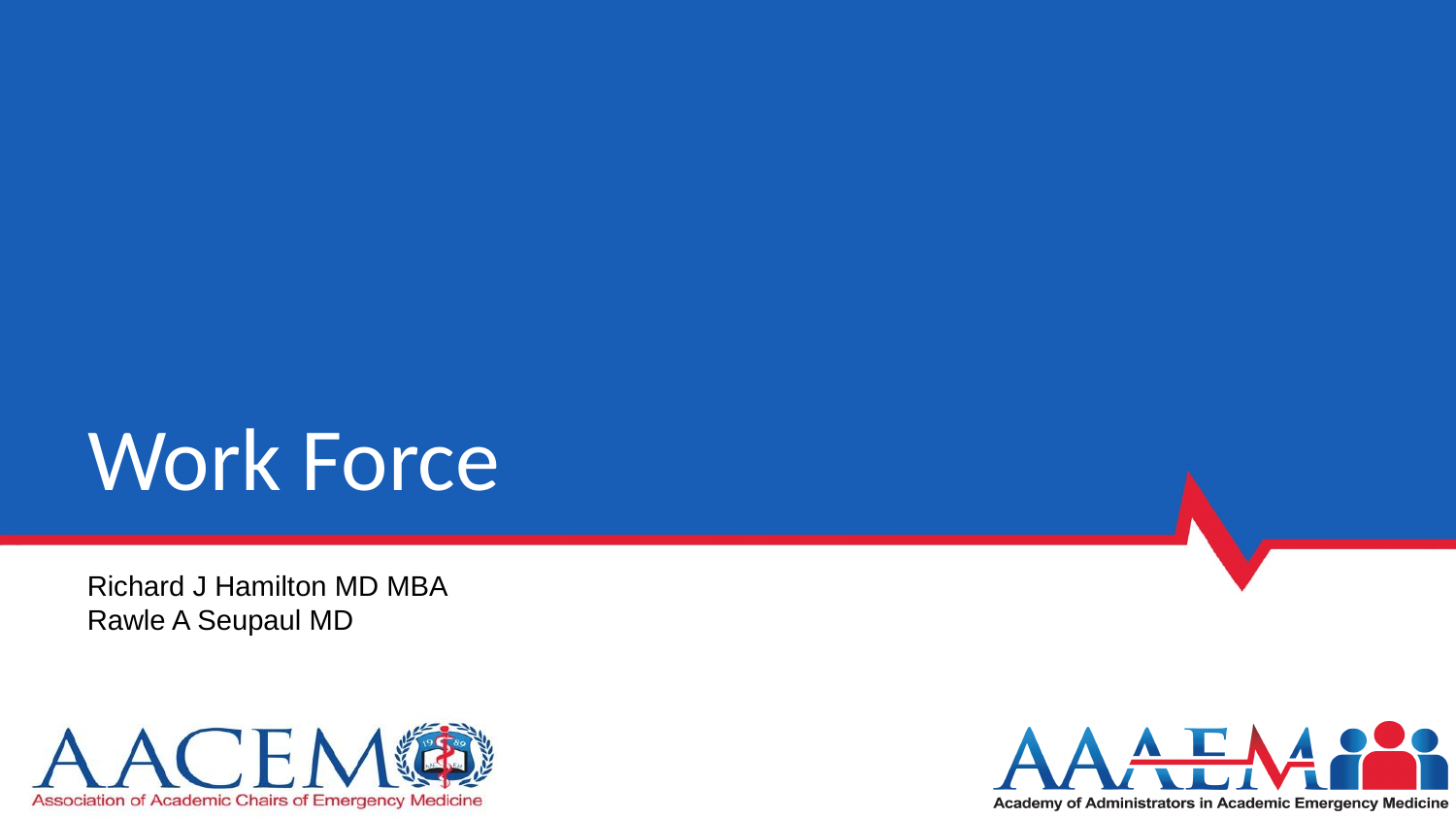

# Work Force
Richard J Hamilton MD MBA
Rawle A Seupaul MD